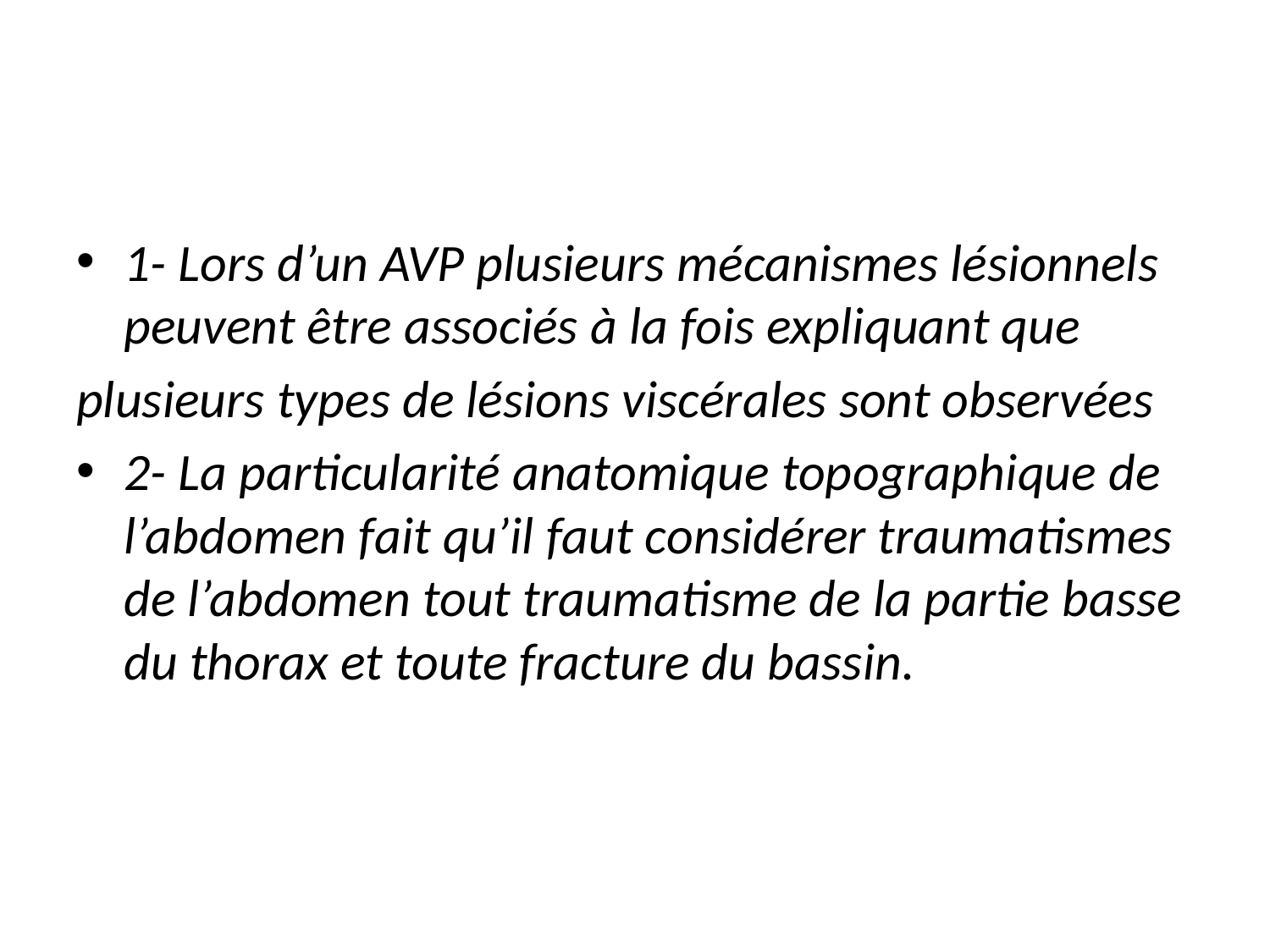

#
1- Lors d’un AVP plusieurs mécanismes lésionnels peuvent être associés à la fois expliquant que
plusieurs types de lésions viscérales sont observées
2- La particularité anatomique topographique de l’abdomen fait qu’il faut considérer traumatismes de l’abdomen tout traumatisme de la partie basse du thorax et toute fracture du bassin.